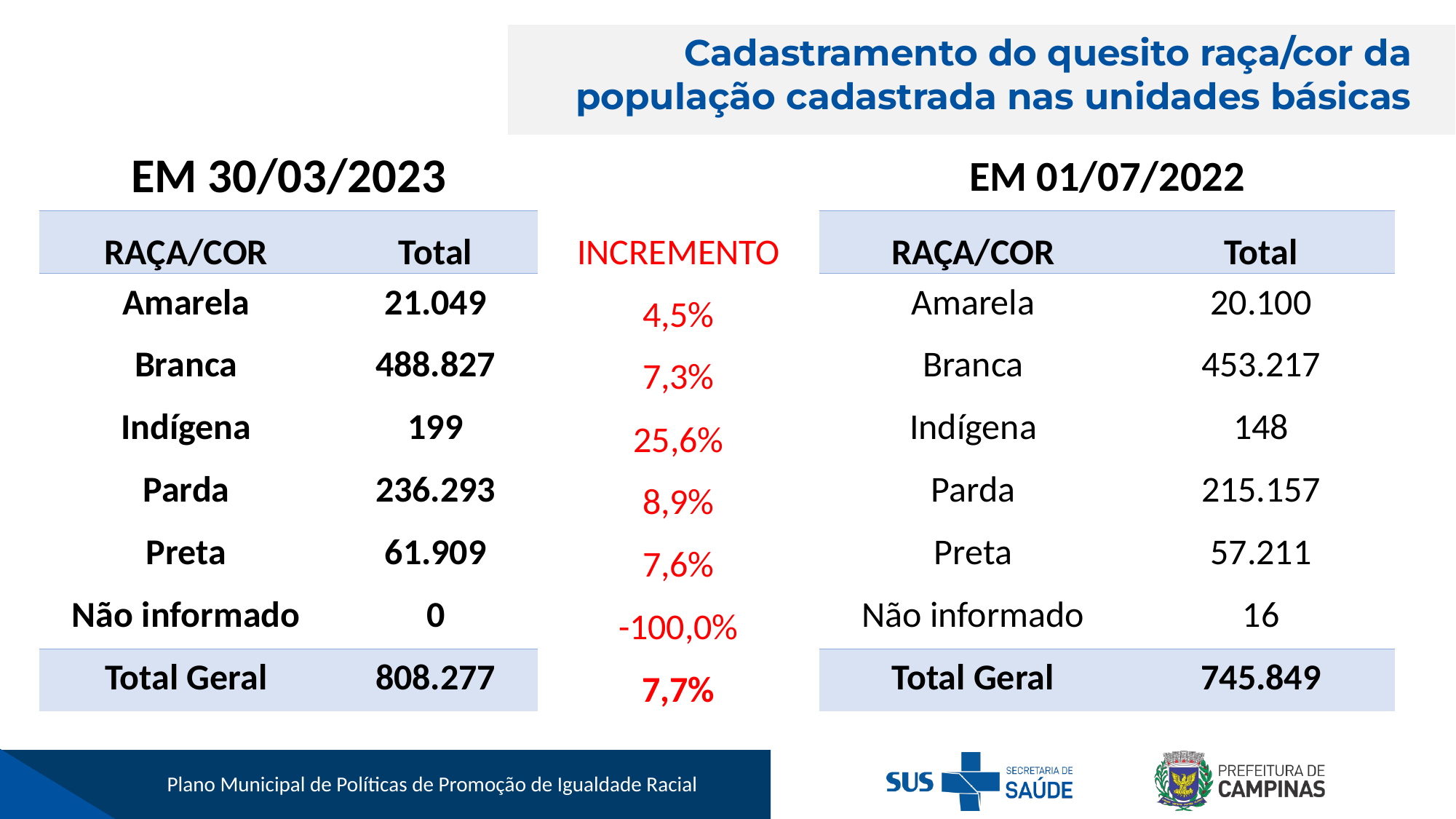

Cadastramento do quesito raça/cor da população cadastrada nas unidades básicas
| EM 30/03/2023 |  |  | EM 01/07/2022 |  |
| --- | --- | --- | --- | --- |
| RAÇA/COR | Total | INCREMENTO | RAÇA/COR | Total |
| Amarela | 21.049 | 4,5% | Amarela | 20.100 |
| Branca | 488.827 | 7,3% | Branca | 453.217 |
| Indígena | 199 | 25,6% | Indígena | 148 |
| Parda | 236.293 | 8,9% | Parda | 215.157 |
| Preta | 61.909 | 7,6% | Preta | 57.211 |
| Não informado | 0 | -100,0% | Não informado | 16 |
| Total Geral | 808.277 | 7,7% | Total Geral | 745.849 |
Plano Municipal de Políticas de Promoção de Igualdade Racial